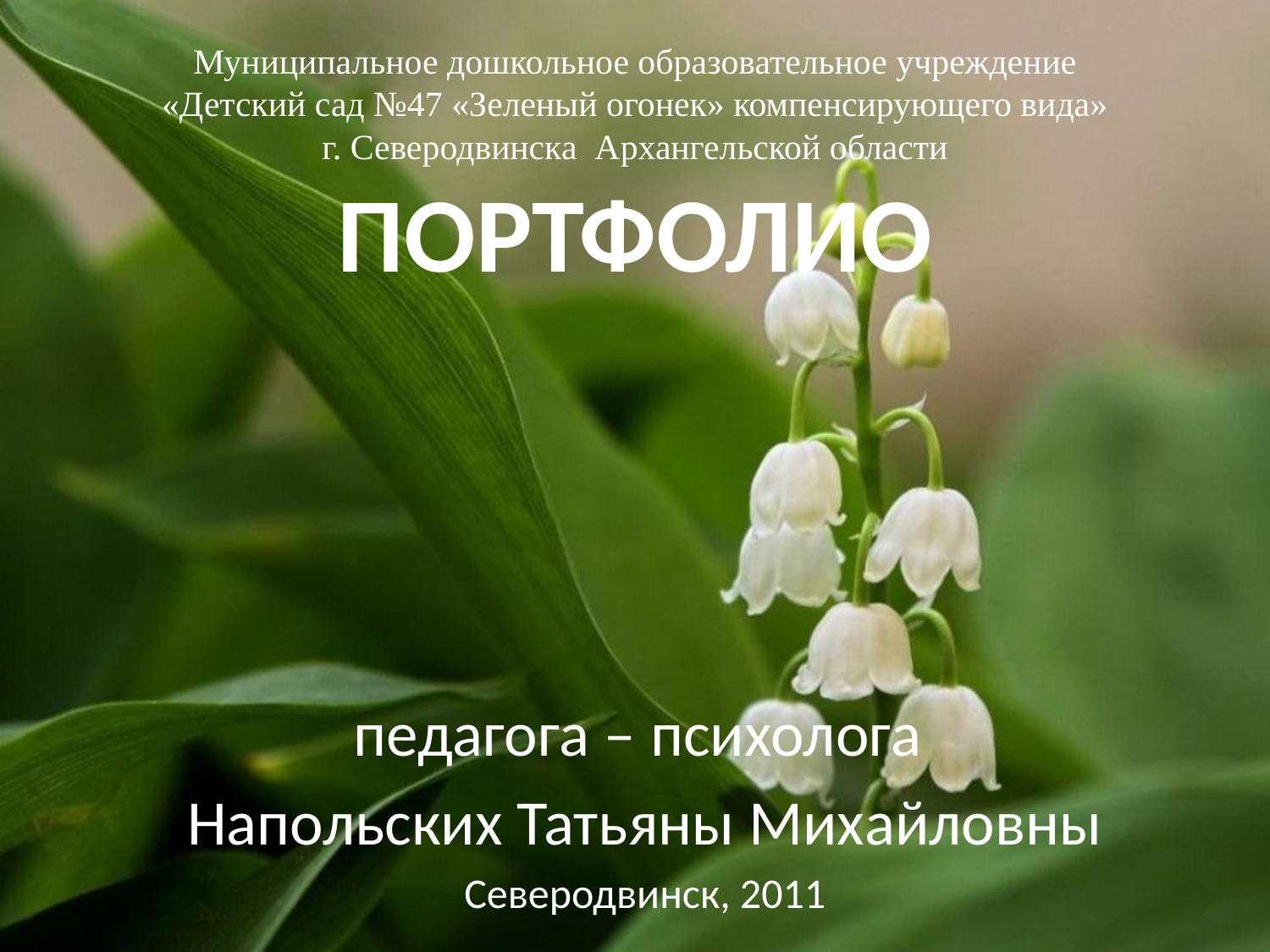

# Муниципальное дошкольное образовательное учреждение «Детский сад №47 «Зеленый огонек» компенсирующего вида» г. Северодвинска  Архангельской области ПОРТФОЛИО
педагога – психолога
Напольских Татьяны Михайловны
Северодвинск, 2011